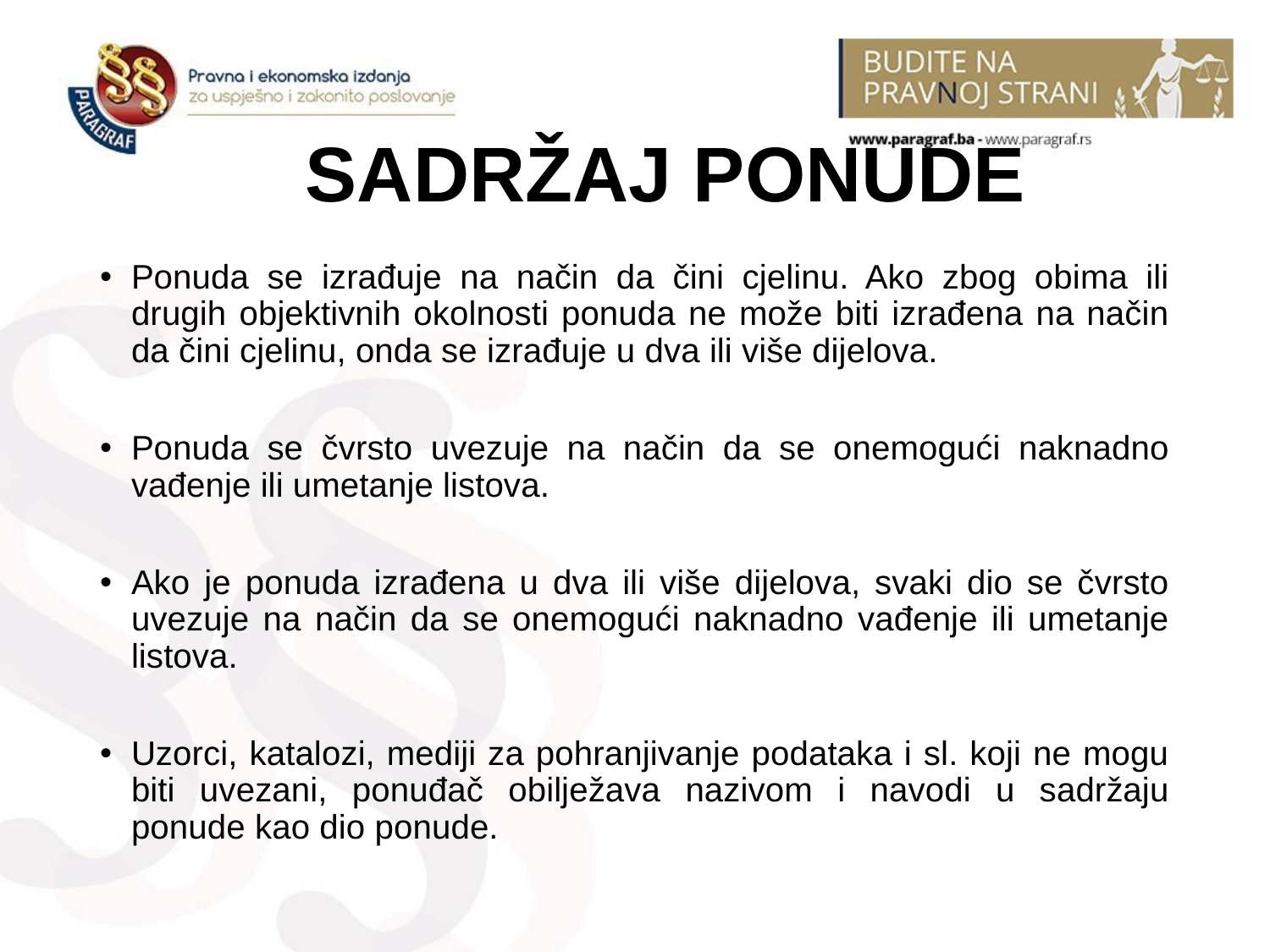

# SADRŽAJ PONUDE
Ponuda se izrađuje na način da čini cjelinu. Ako zbog obima ili drugih objektivnih okolnosti ponuda ne može biti izrađena na način da čini cjelinu, onda se izrađuje u dva ili više dijelova.

Ponuda se čvrsto uvezuje na način da se onemogući naknadno vađenje ili umetanje listova.

Ako je ponuda izrađena u dva ili više dijelova, svaki dio se čvrsto uvezuje na način da se onemogući naknadno vađenje ili umetanje listova.

Uzorci, katalozi, mediji za pohranjivanje podataka i sl. koji ne mogu biti uvezani, ponuđač obilježava nazivom i navodi u sadržaju ponude kao dio ponude.